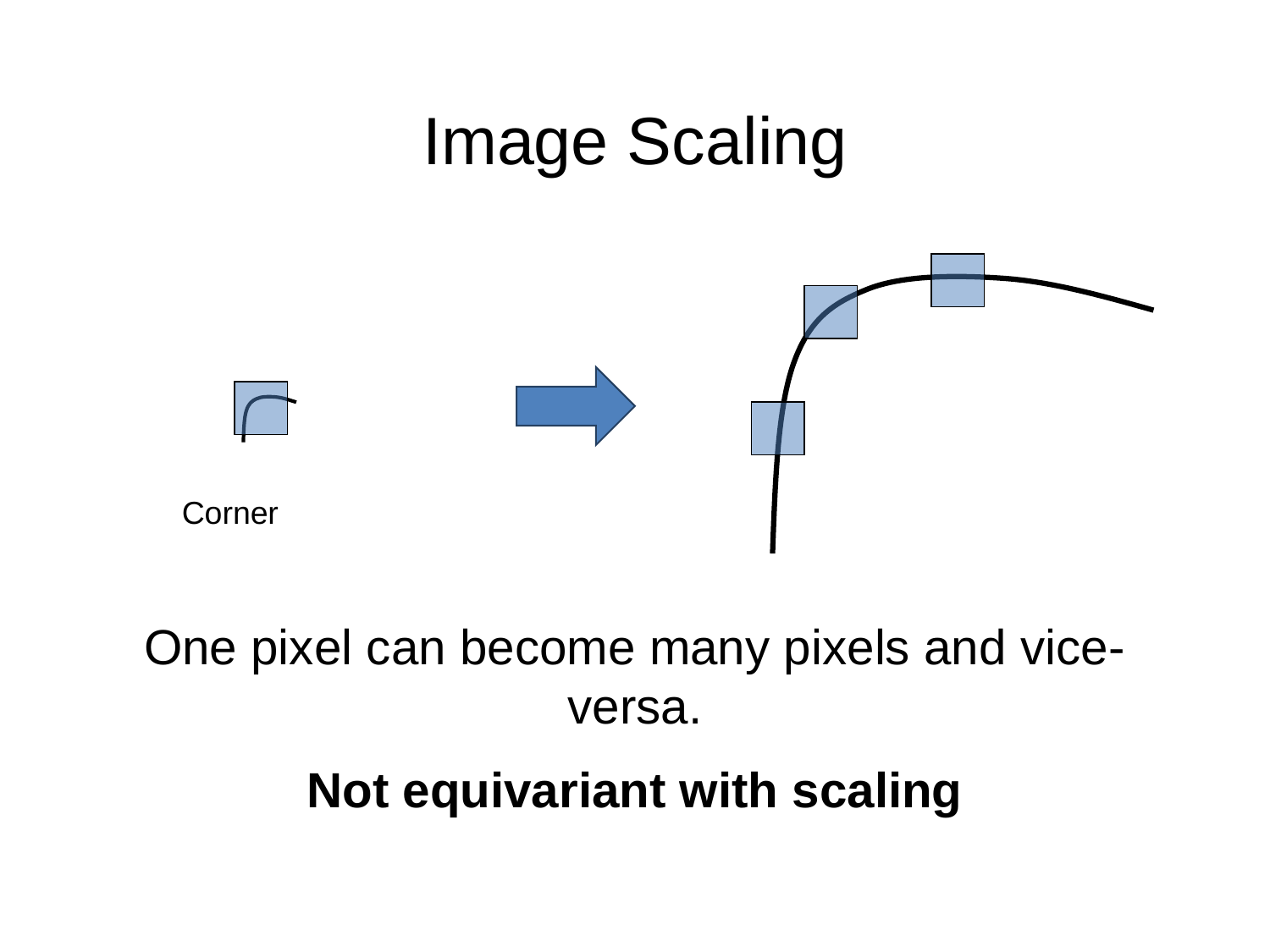

# Image Scaling

Corner
One pixel can become many pixels and vice-versa.
Not equivariant with scaling